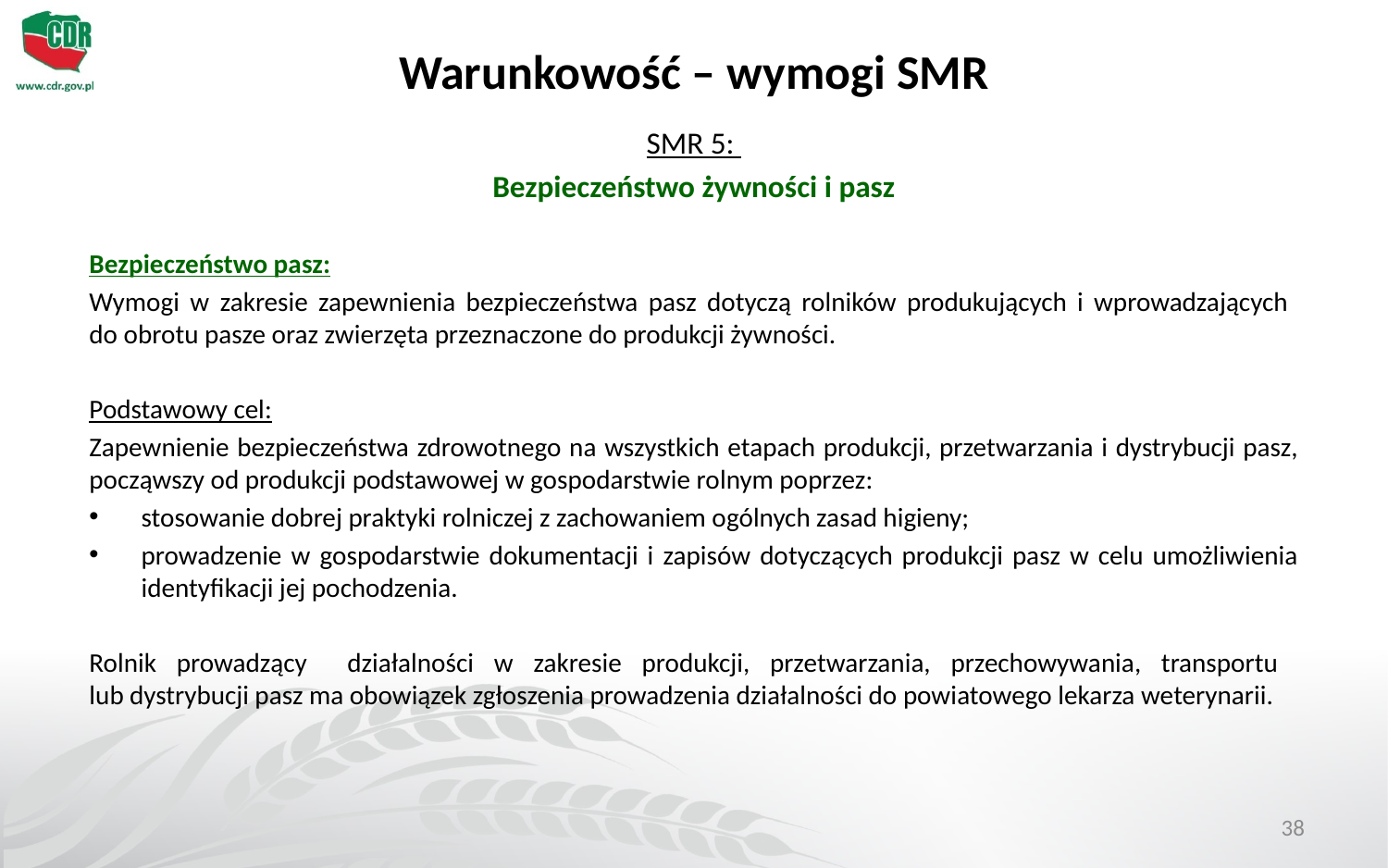

# Warunkowość – wymogi SMR
SMR 5:
Bezpieczeństwo żywności i pasz

Bezpieczeństwo pasz:
Wymogi w zakresie zapewnienia bezpieczeństwa pasz dotyczą rolników produkujących i wprowadzających
do obrotu pasze oraz zwierzęta przeznaczone do produkcji żywności.

Podstawowy cel:
Zapewnienie bezpieczeństwa zdrowotnego na wszystkich etapach produkcji, przetwarzania i dystrybucji pasz, począwszy od produkcji podstawowej w gospodarstwie rolnym poprzez:
stosowanie dobrej praktyki rolniczej z zachowaniem ogólnych zasad higieny;
prowadzenie w gospodarstwie dokumentacji i zapisów dotyczących produkcji pasz w celu umożliwienia identyfikacji jej pochodzenia.

Rolnik prowadzący  działalności w zakresie produkcji, przetwarzania, przechowywania, transportu
lub dystrybucji pasz ma obowiązek zgłoszenia prowadzenia działalności do powiatowego lekarza weterynarii.

38